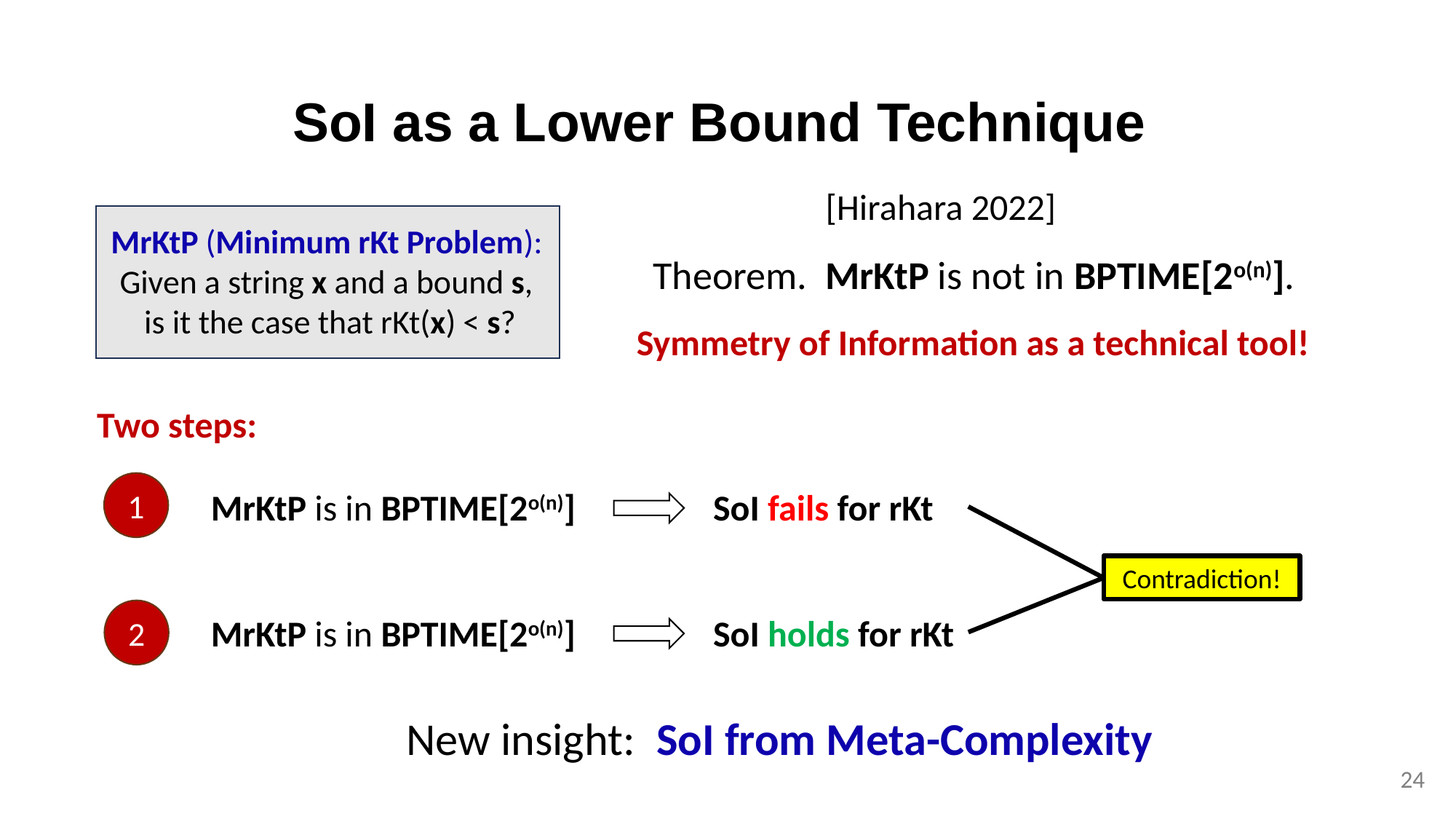

SoI as a Lower Bound Technique
[Hirahara 2022]

MrKtP (Minimum rKt Problem):
Given a string x and a bound s,
is it the case that rKt(x) < s?
Theorem.  MrKtP is not in BPTIME[2o(n)].
Symmetry of Information as a technical tool!
Two steps:
1
MrKtP is in BPTIME[2o(n)]
SoI fails for rKt

Contradiction!
2
SoI holds for rKt
MrKtP is in BPTIME[2o(n)]

New insight:  SoI from Meta-Complexity
24